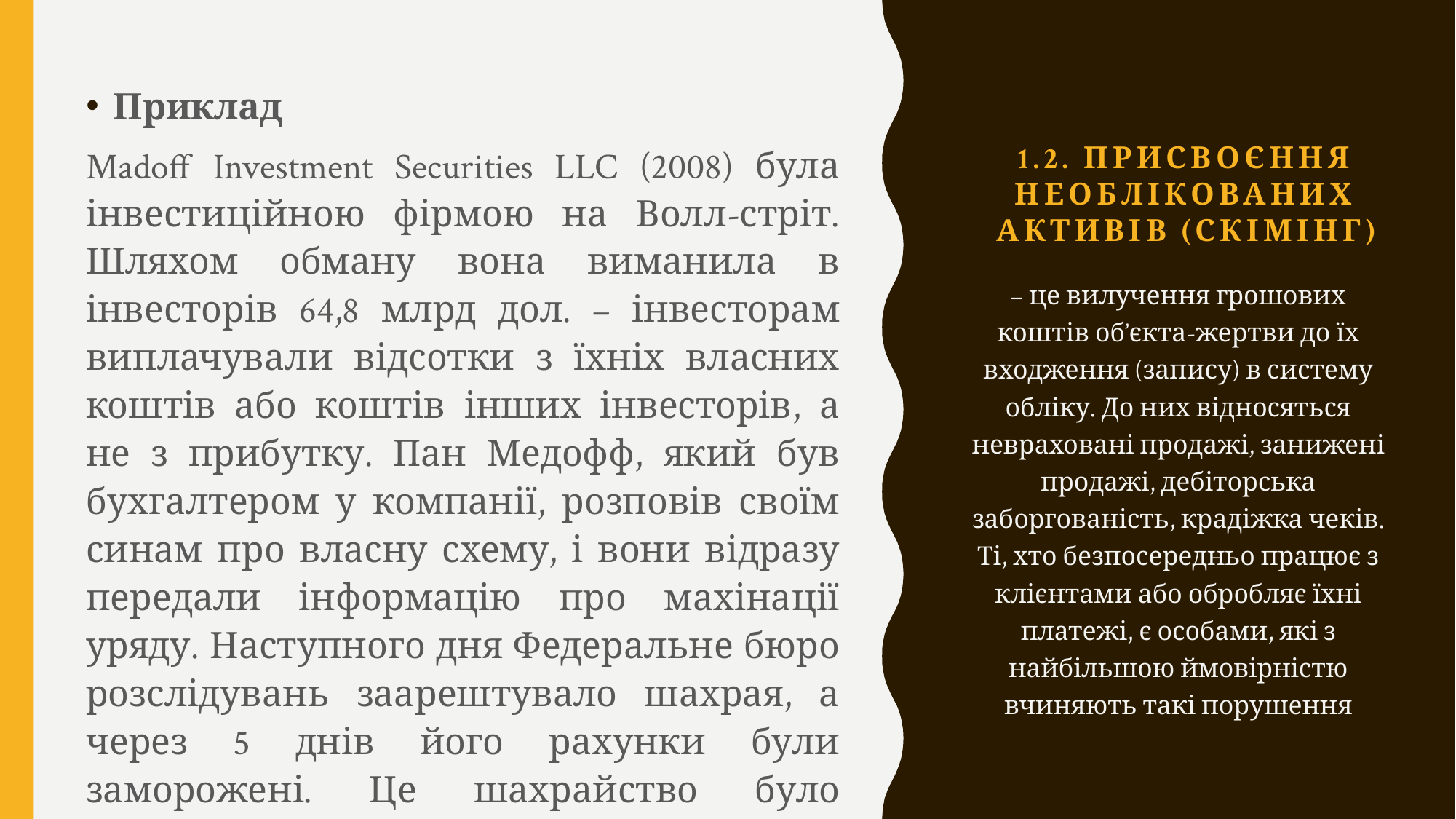

Приклад
Madoff Investment Securities LLC (2008) була інвестиційною фірмою на Волл-стріт. Шляхом обману вона виманила в інвесторів 64,8 млрд дол. – інвесторам виплачували відсотки з їхніх власних коштів або коштів інших інвесторів, а не з прибутку. Пан Медофф, який був бухгалтером у компанії, розповів своїм синам про власну схему, і вони відразу передали інформацію про махінації уряду. Наступного дня Федеральне бюро розслідувань заарештувало шахрая, а через 5 днів його рахунки були заморожені. Це шахрайство було розкрито через кілька місяців після фінансового краху в США 2008 року.
# 1.2. Присвоєння необлікованих активів (скімінг)
– це вилучення грошових коштів об’єкта-жертви до їх входження (запису) в систему обліку. До них відносяться невраховані продажі, занижені продажі, дебіторська заборгованість, крадіжка чеків. Ті, хто безпосередньо працює з клієнтами або обробляє їхні платежі, є особами, які з найбільшою ймовірністю вчиняють такі порушення